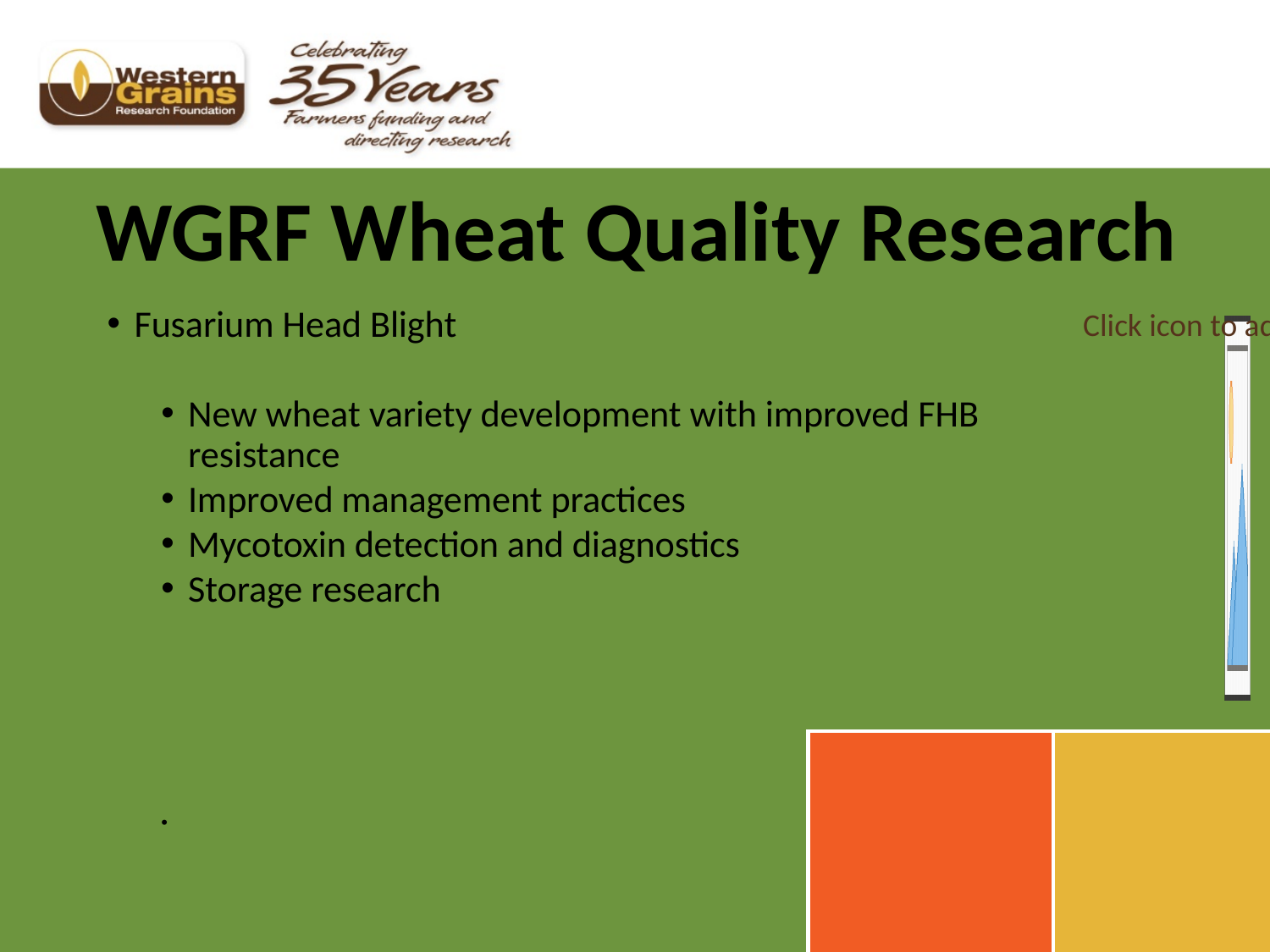

# WGRF Wheat Quality Research
Fusarium Head Blight

New wheat variety development with improved FHB resistance
Improved management practices
Mycotoxin detection and diagnostics
Storage research